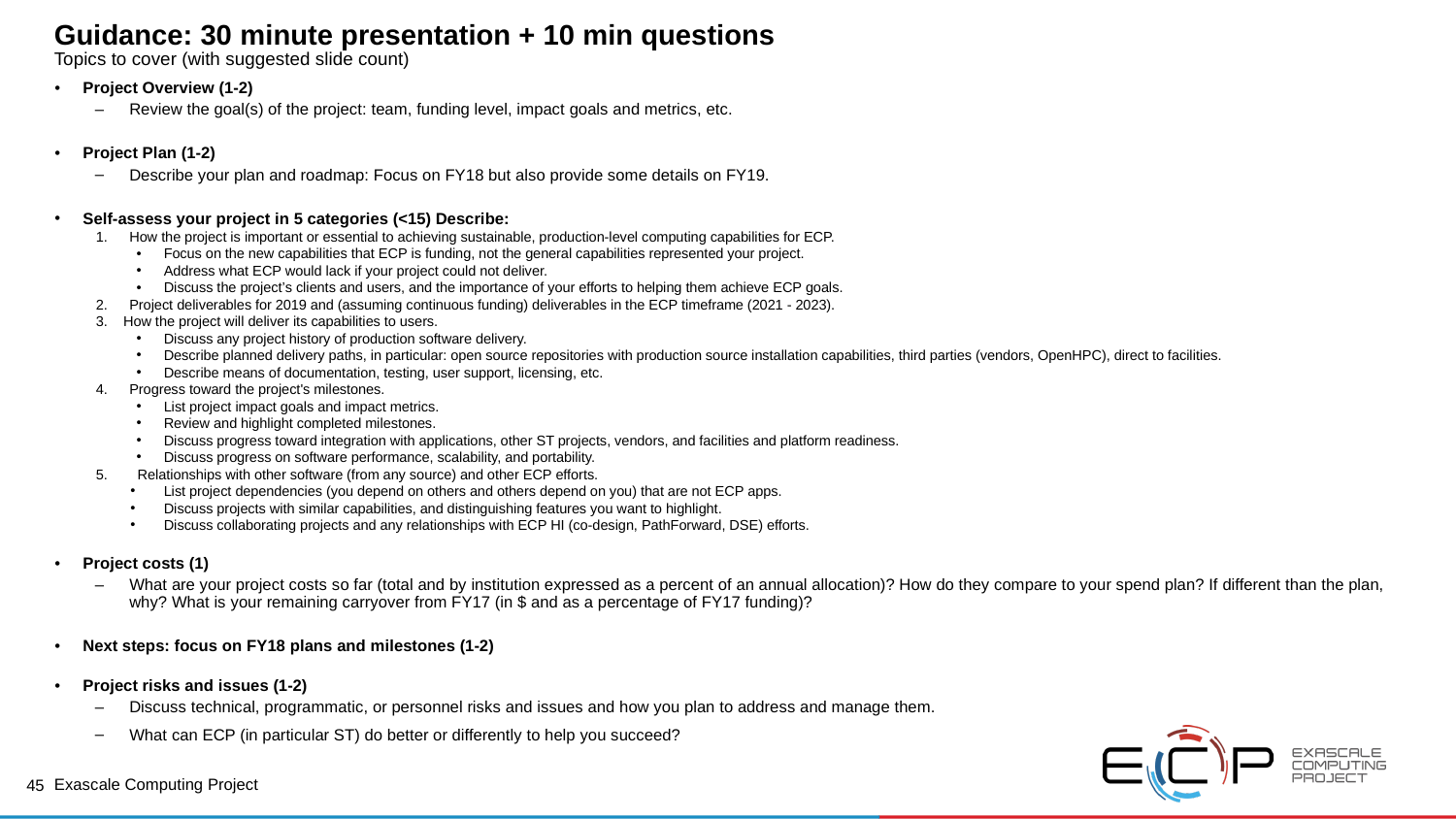

# Guidance: 30 minute presentation + 10 min questions Topics to cover (with suggested slide count)
Project Overview (1-2)
Review the goal(s) of the project: team, funding level, impact goals and metrics, etc.
Project Plan (1-2)
Describe your plan and roadmap: Focus on FY18 but also provide some details on FY19.
Self-assess your project in 5 categories (<15) Describe:
How the project is important or essential to achieving sustainable, production-level computing capabilities for ECP.
Focus on the new capabilities that ECP is funding, not the general capabilities represented your project.
Address what ECP would lack if your project could not deliver.
Discuss the project’s clients and users, and the importance of your efforts to helping them achieve ECP goals.
Project deliverables for 2019 and (assuming continuous funding) deliverables in the ECP timeframe (2021 - 2023).
How the project will deliver its capabilities to users.
Discuss any project history of production software delivery.
Describe planned delivery paths, in particular: open source repositories with production source installation capabilities, third parties (vendors, OpenHPC), direct to facilities.
Describe means of documentation, testing, user support, licensing, etc.
Progress toward the project's milestones.
List project impact goals and impact metrics.
Review and highlight completed milestones.
Discuss progress toward integration with applications, other ST projects, vendors, and facilities and platform readiness.
Discuss progress on software performance, scalability, and portability.
Relationships with other software (from any source) and other ECP efforts.
List project dependencies (you depend on others and others depend on you) that are not ECP apps.
Discuss projects with similar capabilities, and distinguishing features you want to highlight.
Discuss collaborating projects and any relationships with ECP HI (co-design, PathForward, DSE) efforts.
Project costs (1)
What are your project costs so far (total and by institution expressed as a percent of an annual allocation)? How do they compare to your spend plan? If different than the plan, why? What is your remaining carryover from FY17 (in $ and as a percentage of FY17 funding)?
Next steps: focus on FY18 plans and milestones (1-2)
Project risks and issues (1-2)
Discuss technical, programmatic, or personnel risks and issues and how you plan to address and manage them.
What can ECP (in particular ST) do better or differently to help you succeed?